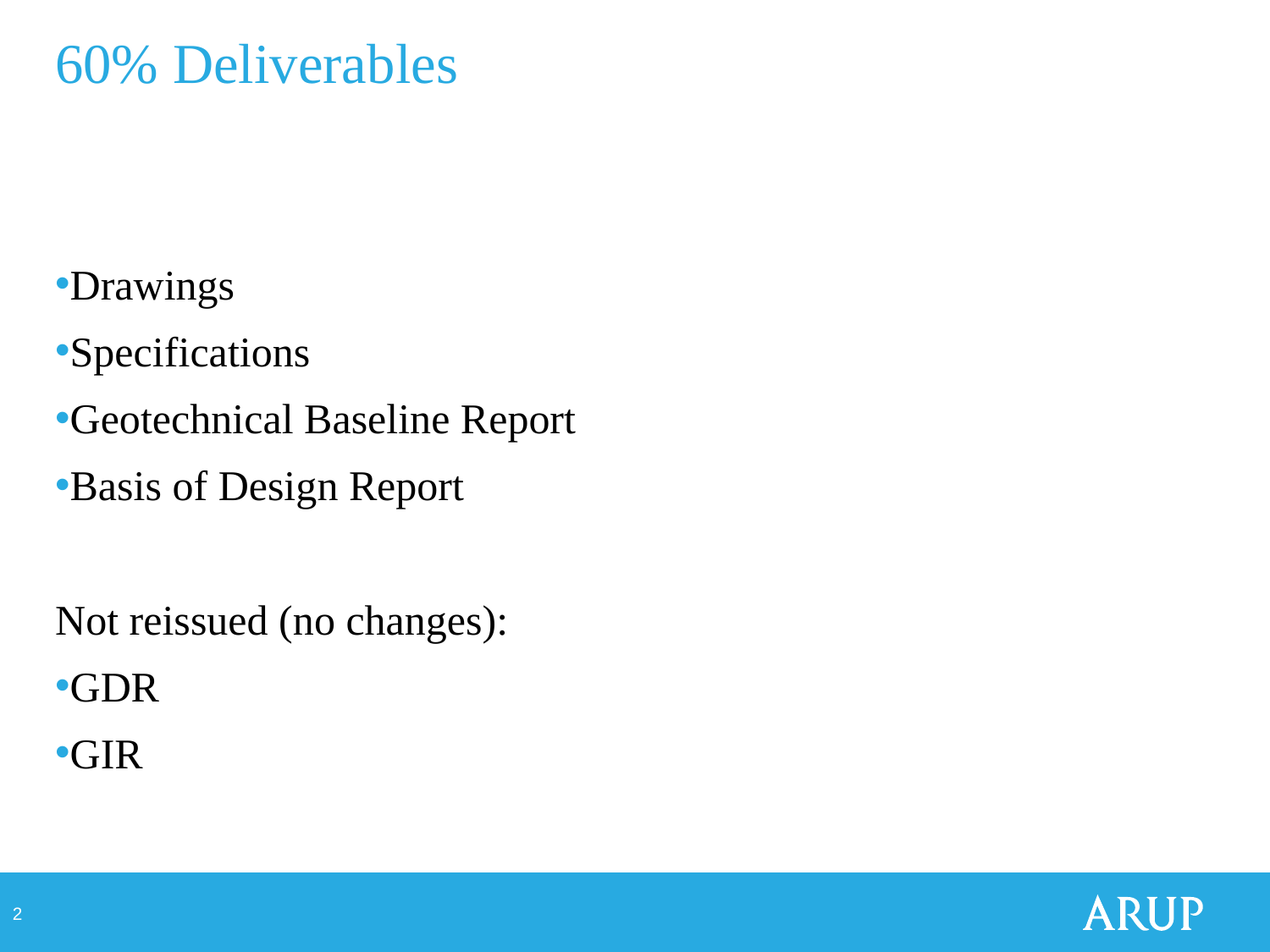

# 60% Deliverables
Drawings
Specifications
Geotechnical Baseline Report
Basis of Design Report

Not reissued (no changes):
GDR
GIR